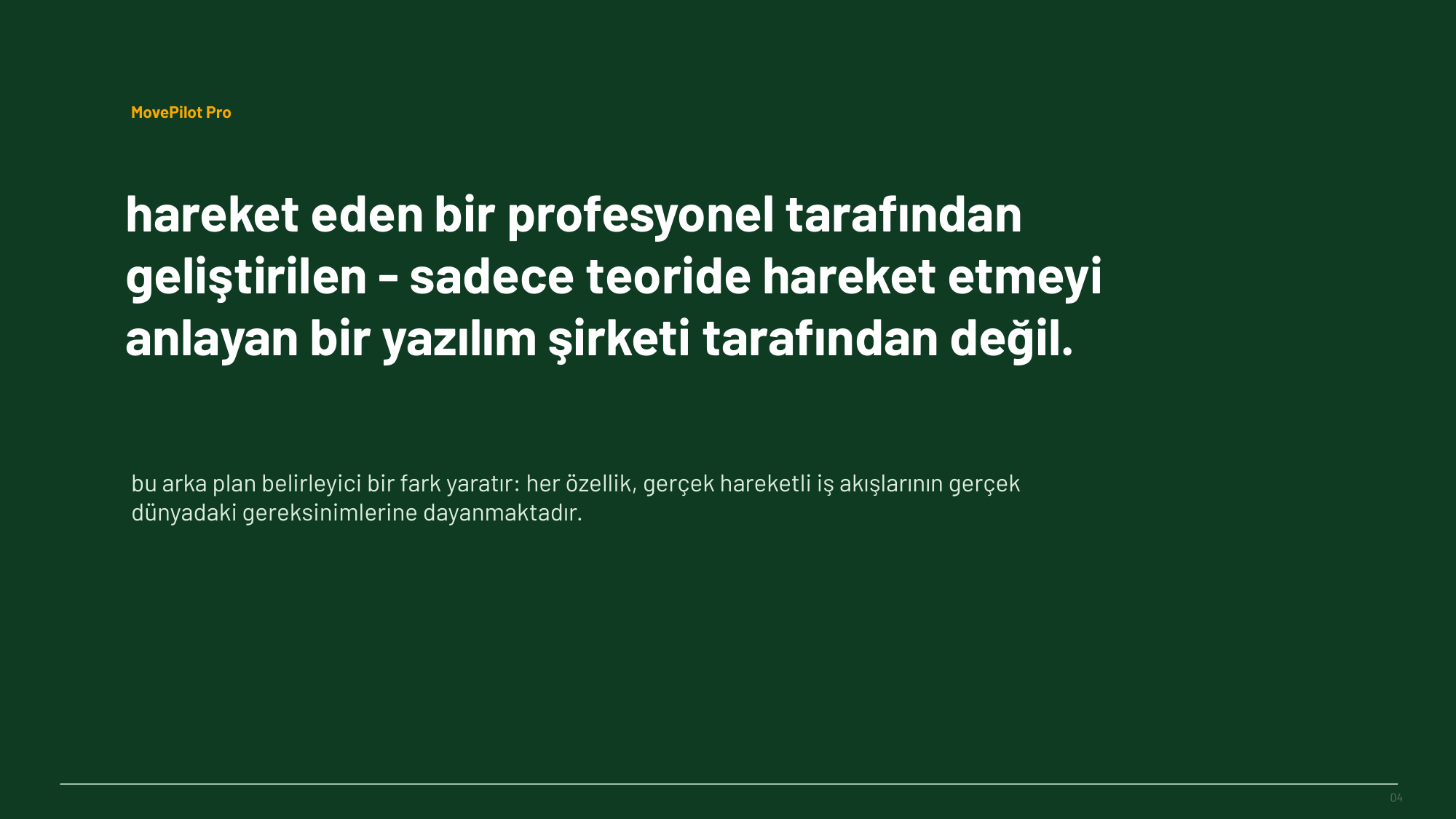

MovePilot Pro 4.0
MovePilot Pro
hareket eden bir profesyonel tarafından geliştirilen - sadece teoride hareket etmeyi anlayan bir yazılım şirketi tarafından değil.
bu arka plan belirleyici bir fark yaratır: her özellik, gerçek hareketli iş akışlarının gerçek dünyadaki gereksinimlerine dayanmaktadır.

04